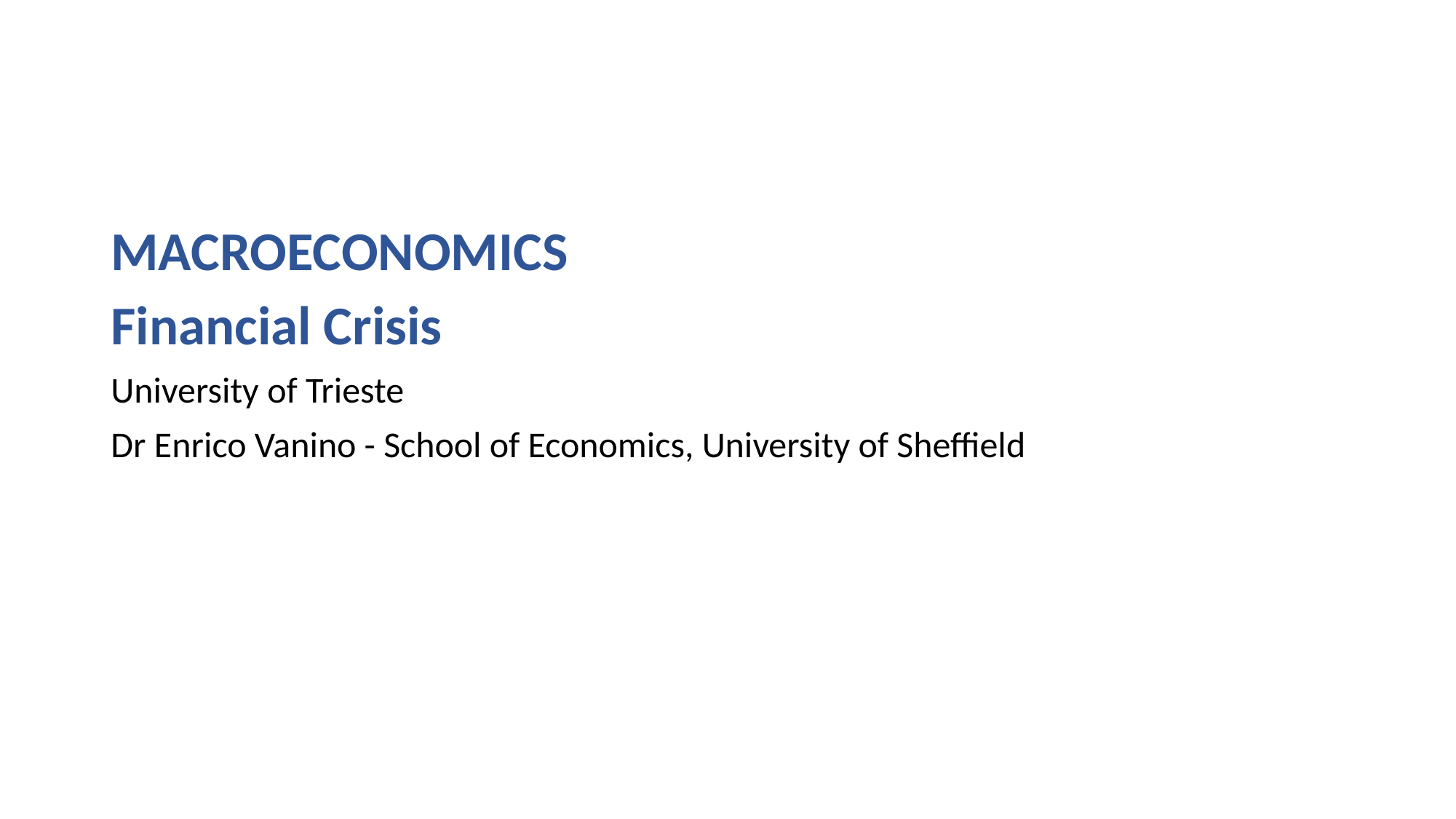

MACROECONOMICS
Financial Crisis
University of Trieste
Dr Enrico Vanino - School of Economics, University of Sheffield